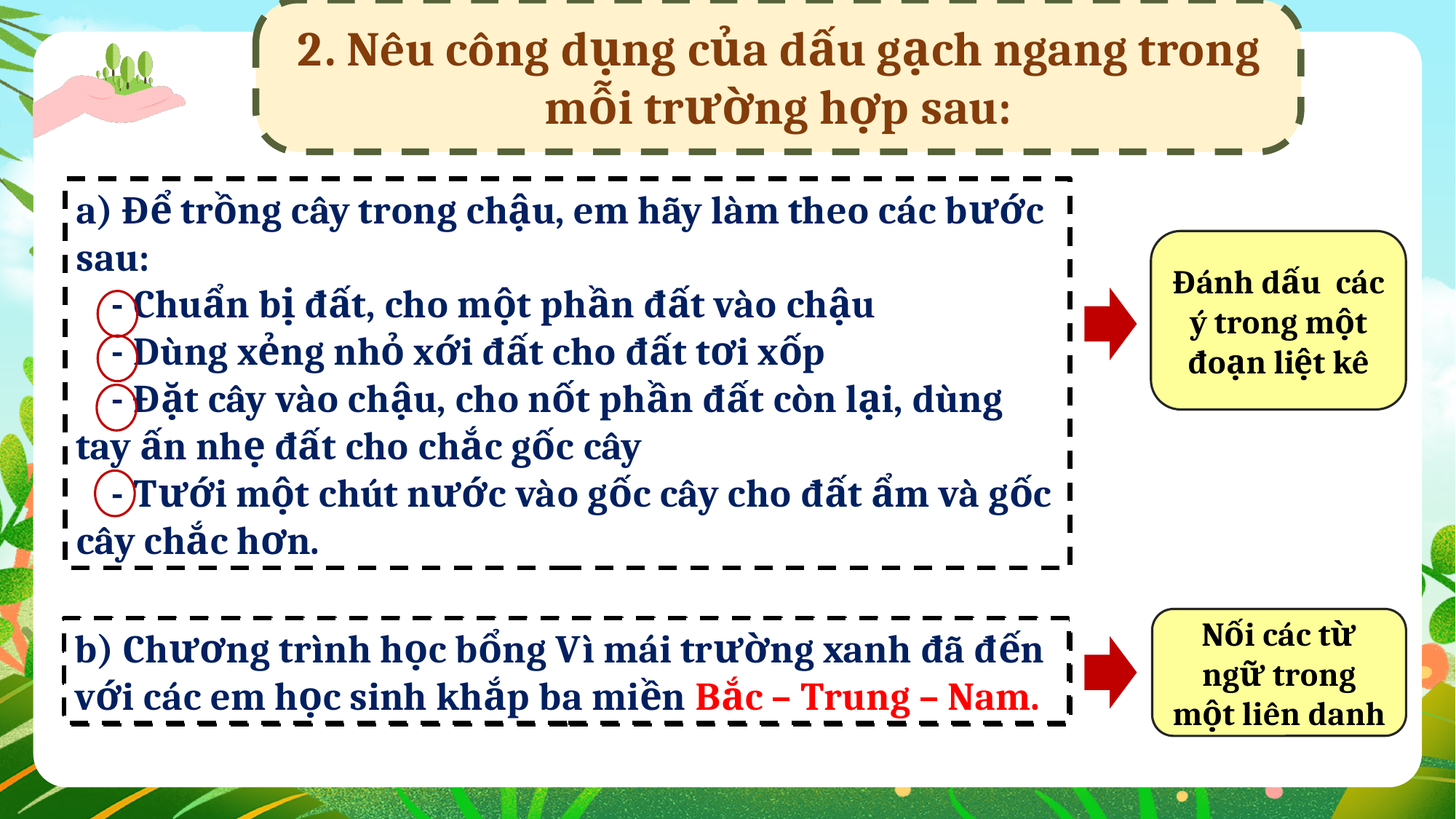

2. Nêu công dụng của dấu gạch ngang trong mỗi trường hợp sau:
a) Để trồng cây trong chậu, em hãy làm theo các bước sau:
    - Chuẩn bị đất, cho một phần đất vào chậu
    - Dùng xẻng nhỏ xới đất cho đất tơi xốp
    - Đặt cây vào chậu, cho nốt phần đất còn lại, dùng tay ấn nhẹ đất cho chắc gốc cây
    - Tưới một chút nước vào gốc cây cho đất ẩm và gốc cây chắc hơn.

Đánh dấu  các ý trong một đoạn liệt kê

Nối các từ ngữ trong một liên danh
b) Chương trình học bổng Vì mái trường xanh đã đến với các em học sinh khắp ba miền Bắc – Trung – Nam.
b) Chương trình học bổng Vì mái trường xanh đã đến với các em học sinh khắp ba miền Bắc – Trung – Nam.